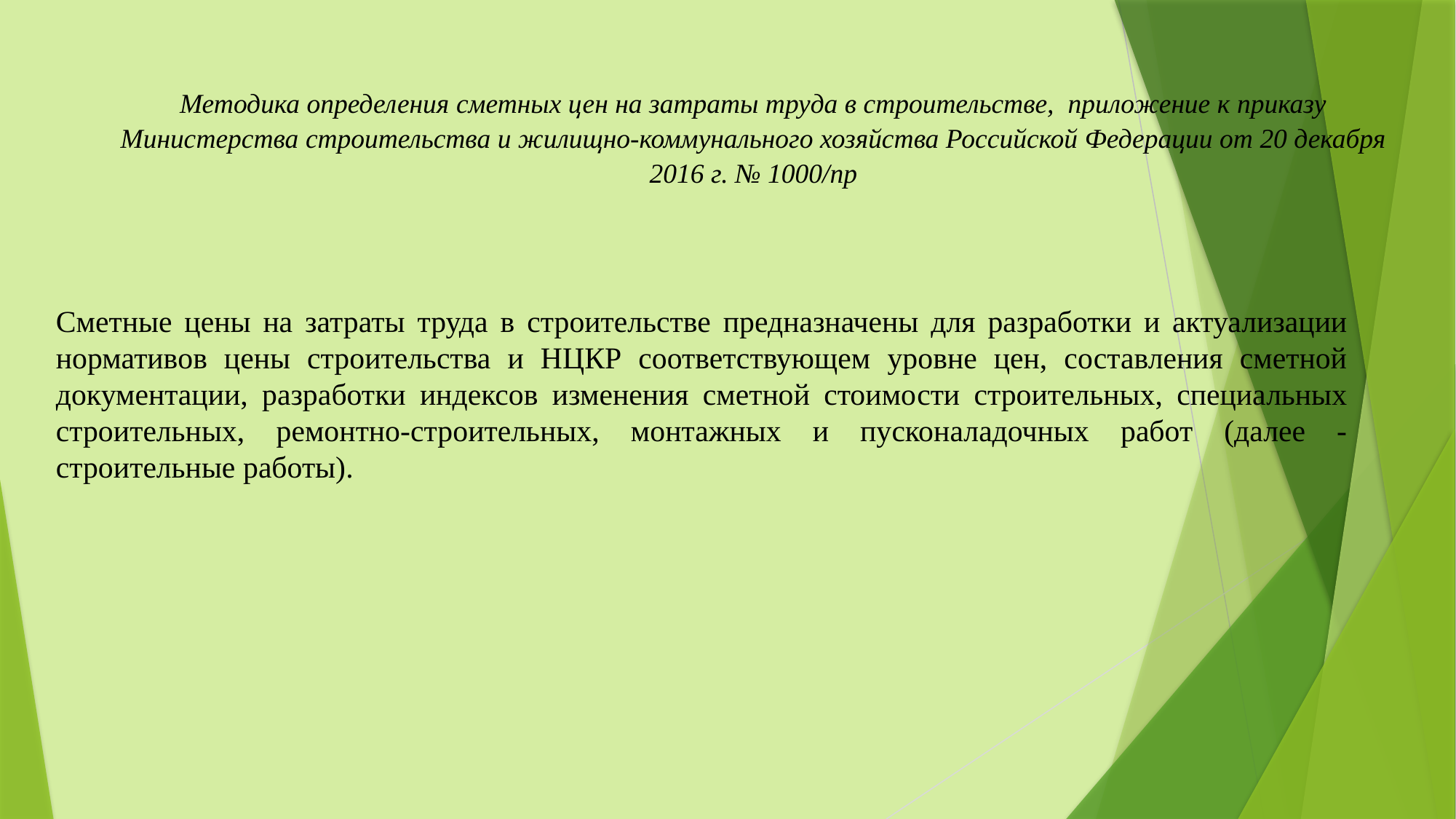

Методика определения сметных цен на затраты труда в строительстве,  приложение к приказу Министерства строительства и жилищно-коммунального хозяйства Российской Федерации от 20 декабря 2016 г. № 1000/пр
Сметные цены на затраты труда в строительстве предназначены для разработки и актуализации нормативов цены строительства и НЦКР соответствующем уровне цен, составления сметной документации, разработки индексов изменения сметной стоимости строительных, специальных строительных, ремонтно-строительных, монтажных и пусконаладочных работ (далее - строительные работы).